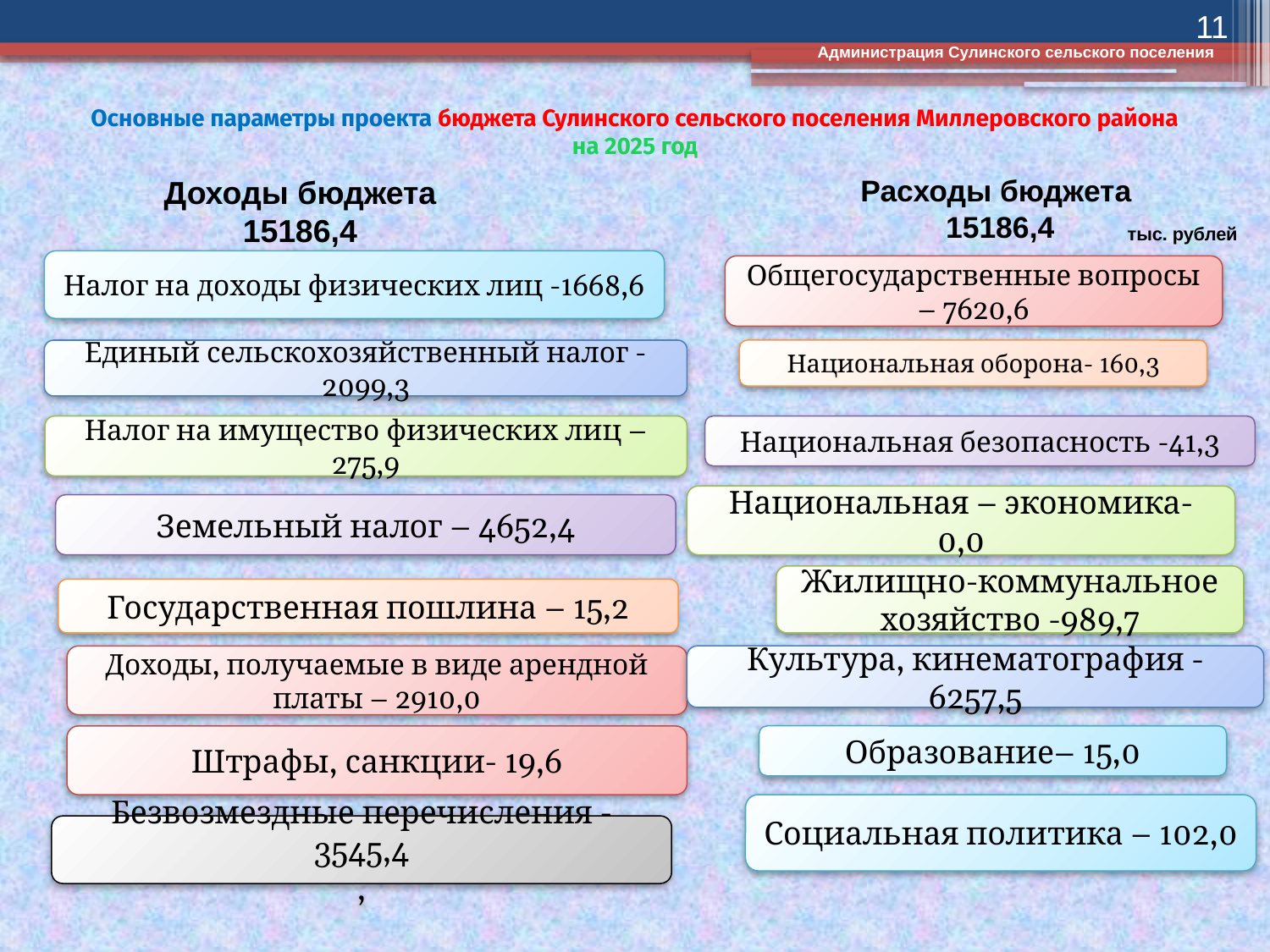

11
Администрация Сулинского сельского поселения
# Основные параметры проекта бюджета Сулинского сельского поселения Миллеровского района на 2025 год
Доходы бюджета
15186,4
Расходы бюджета
15186,4
тыс. рублей
Налог на доходы физических лиц -1668,6
Общегосударственные вопросы – 7620,6
Единый сельскохозяйственный налог -2099,3
Национальная оборона- 160,3
Налог на имущество физических лиц – 275,9
Национальная безопасность -41,3
Национальная – экономика- 0,0
Земельный налог – 4652,4
Жилищно-коммунальное хозяйство -989,7
Государственная пошлина – 15,2
Доходы, получаемые в виде арендной платы – 2910,0
Культура, кинематография -6257,5
Штрафы, санкции- 19,6
Образование– 15,0
Социальная политика – 102,0
Безвозмездные перечисления -3545,4
,